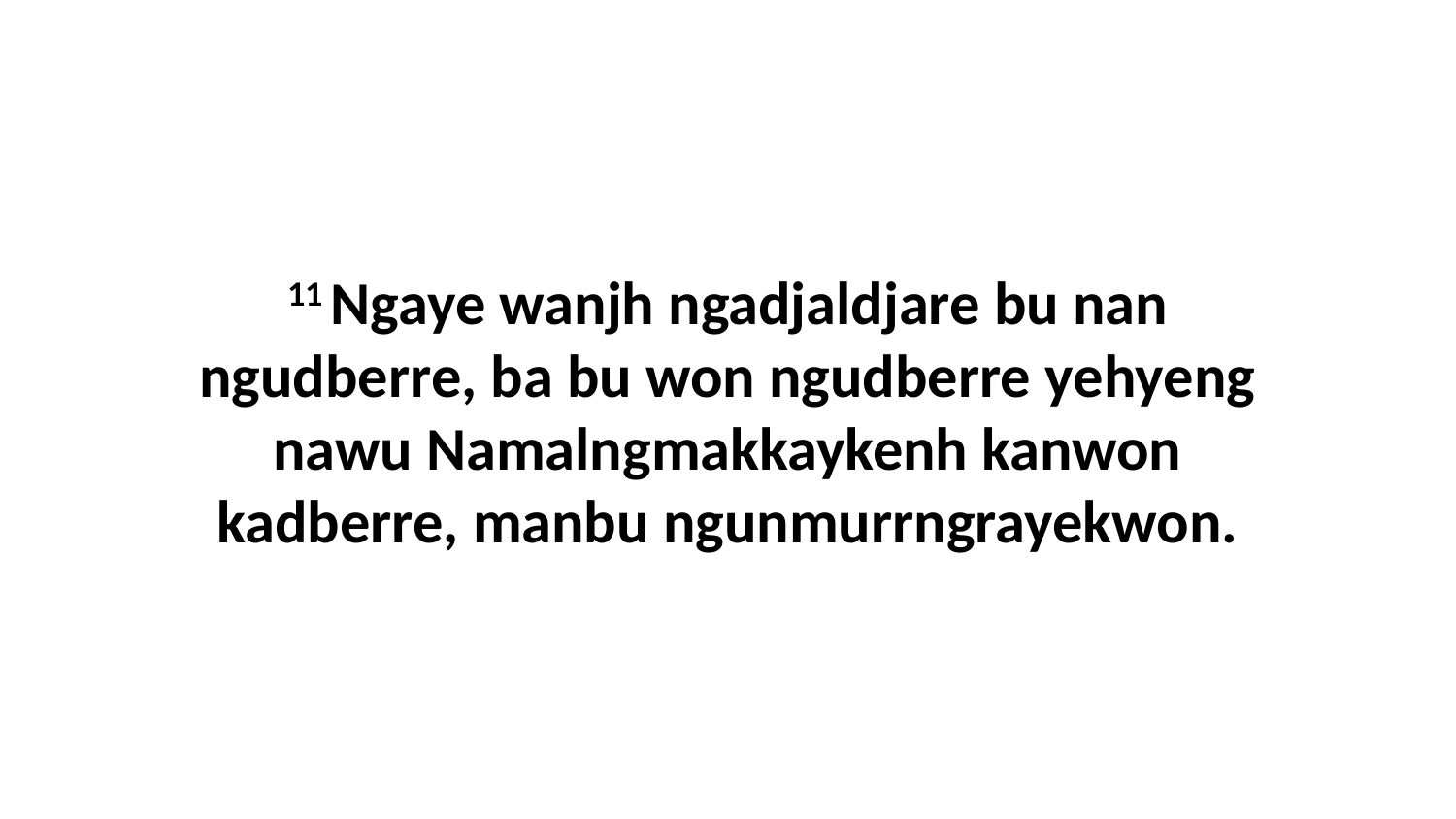

11 Ngaye wanjh ngadjaldjare bu nan ngudberre, ba bu won ngudberre yehyeng nawu Namalngmakkaykenh kanwon kadberre, manbu ngunmurrngrayekwon.